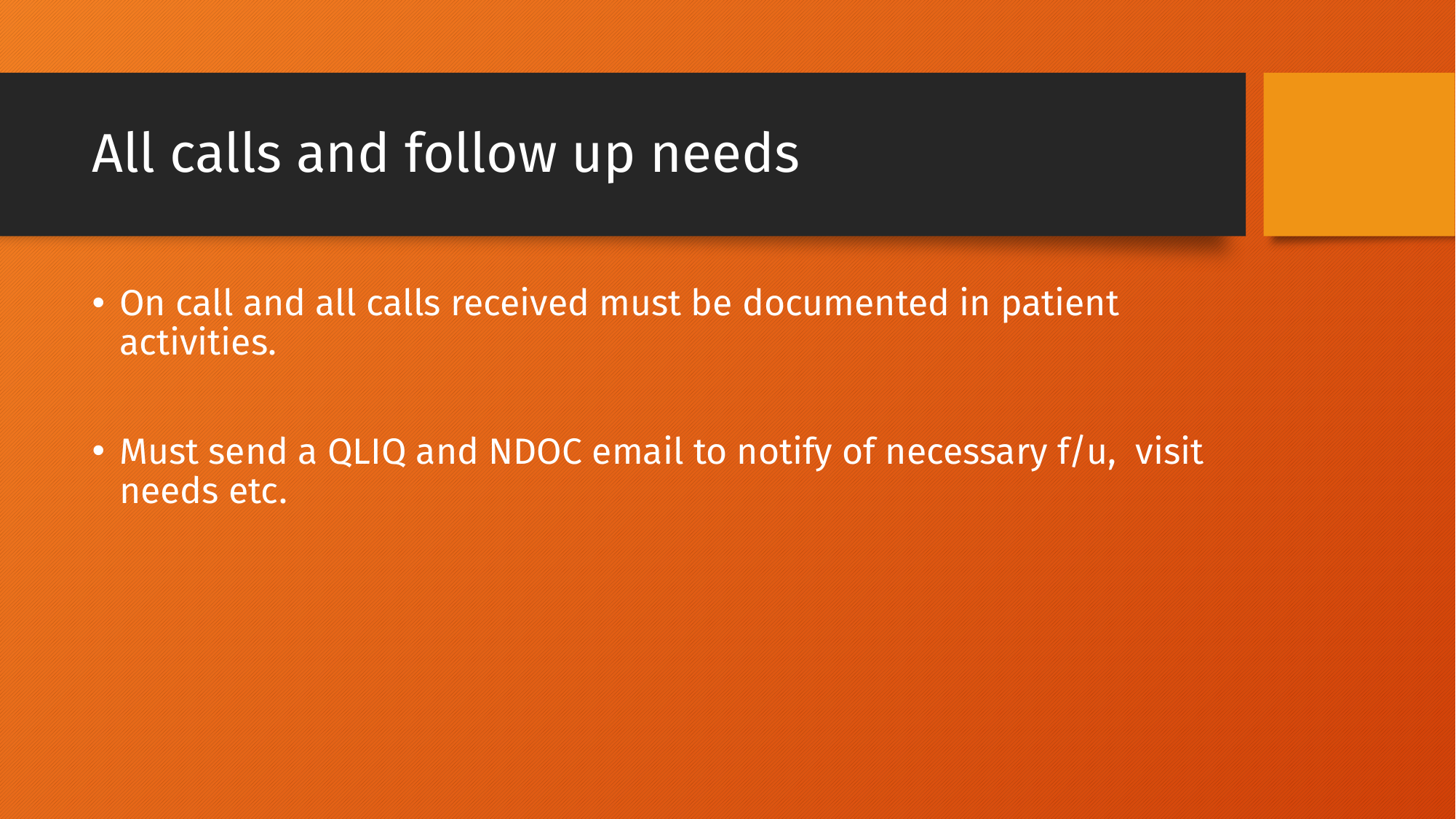

# All calls and follow up needs
On call and all calls received must be documented in patient activities.

Must send a QLIQ and NDOC email to notify of necessary f/u,  visit needs etc.